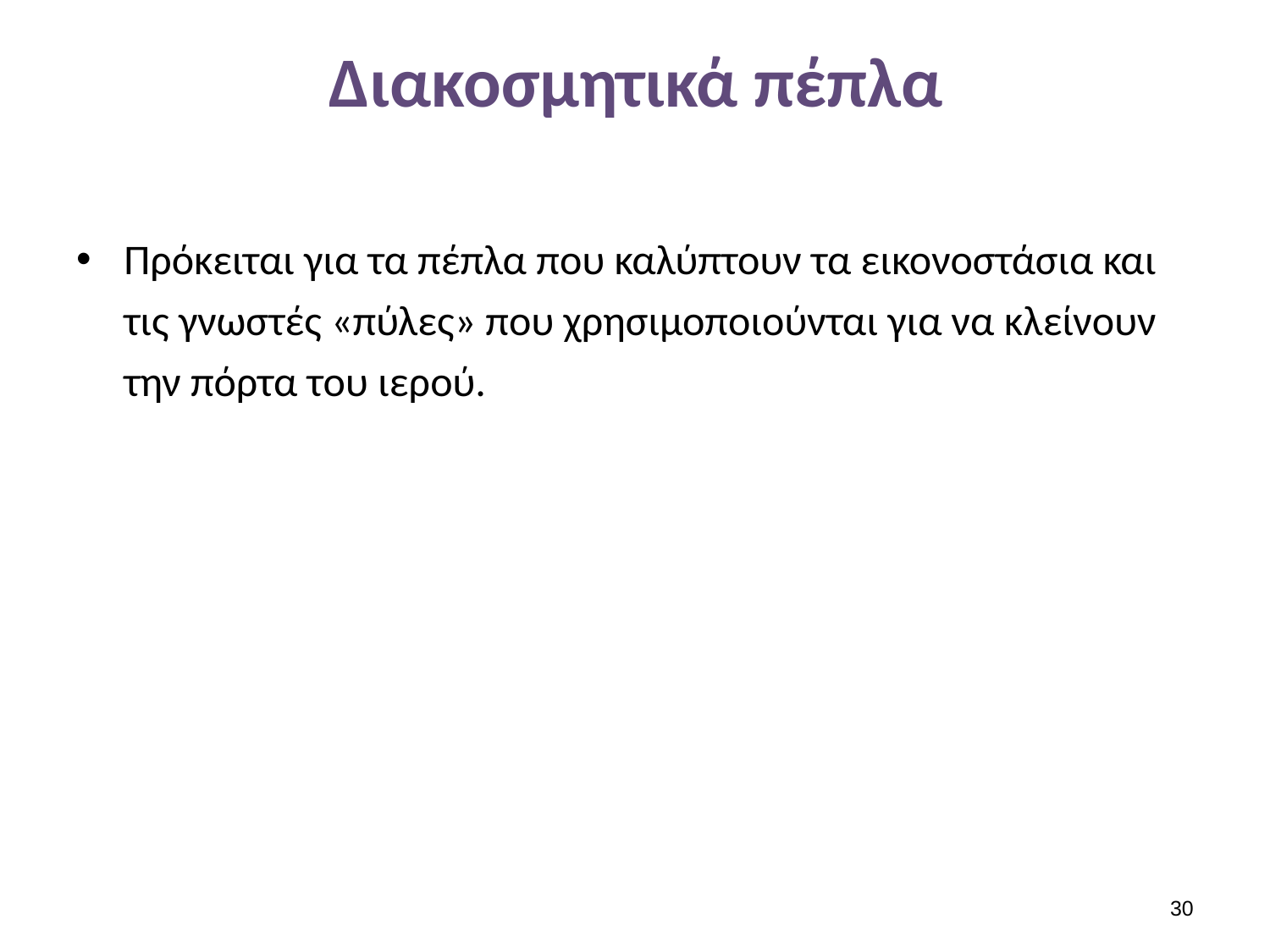

# Διακοσμητικά πέπλα
Πρόκειται για τα πέπλα που καλύπτουν τα εικονοστάσια και τις γνωστές «πύλες» που χρησιμοποιούνται για να κλείνουν την πόρτα του ιερού.
30